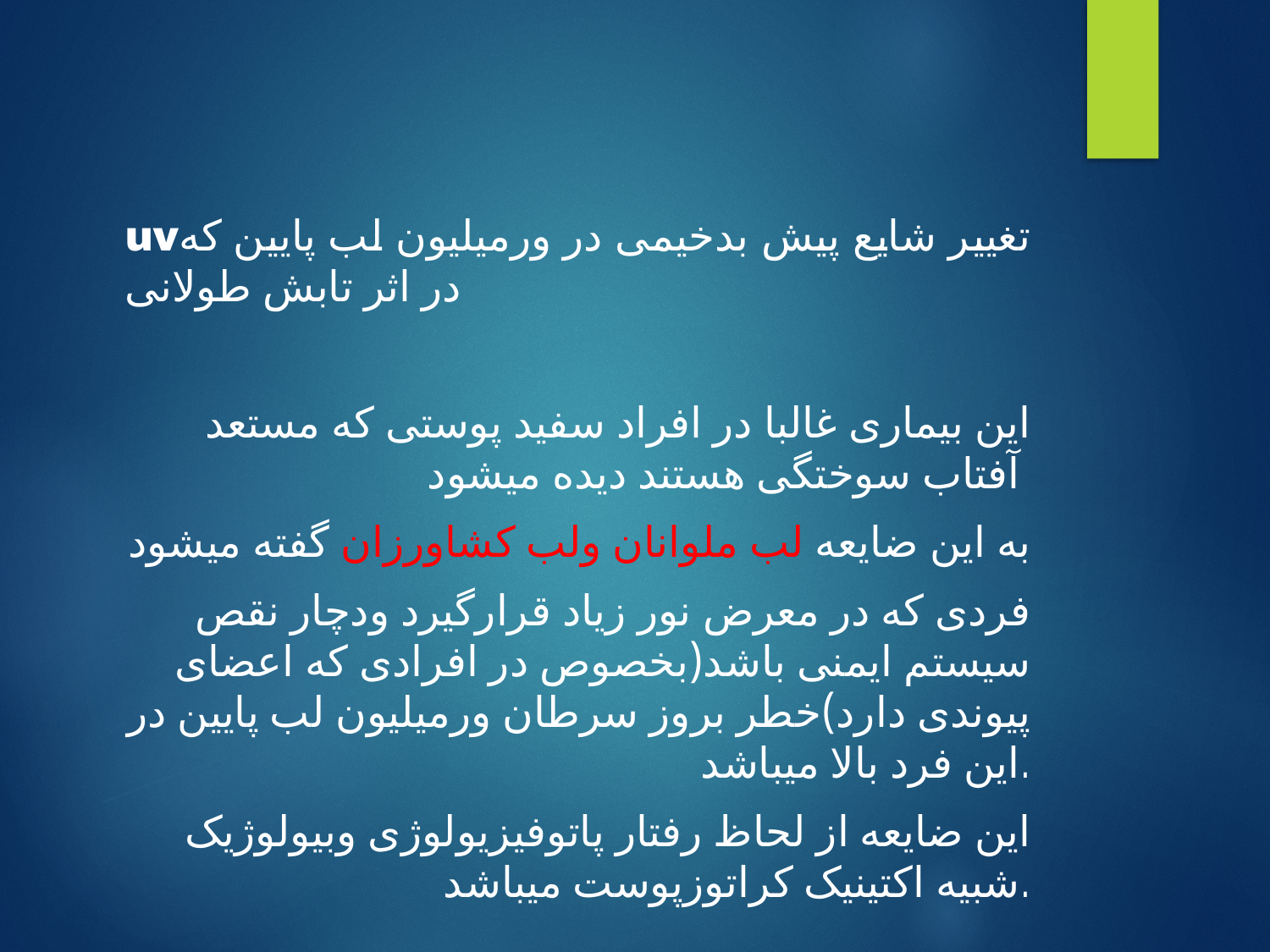

uvتغییر شایع پیش بدخیمی در ورمیلیون لب پایین که در اثر تابش طولانی

این بیماری غالبا در افراد سفید پوستی که مستعد آفتاب سوختگی هستند دیده میشود
به این ضایعه لب ملوانان ولب کشاورزان گفته میشود
فردی که در معرض نور زیاد قرارگیرد ودچار نقص سیستم ایمنی باشد(بخصوص در افرادی که اعضای پیوندی دارد)خطر بروز سرطان ورمیلیون لب پایین در این فرد بالا میباشد.
این ضایعه از لحاظ رفتار پاتوفیزیولوژی وبیولوژیک شبیه اکتینیک کراتوزپوست میباشد.